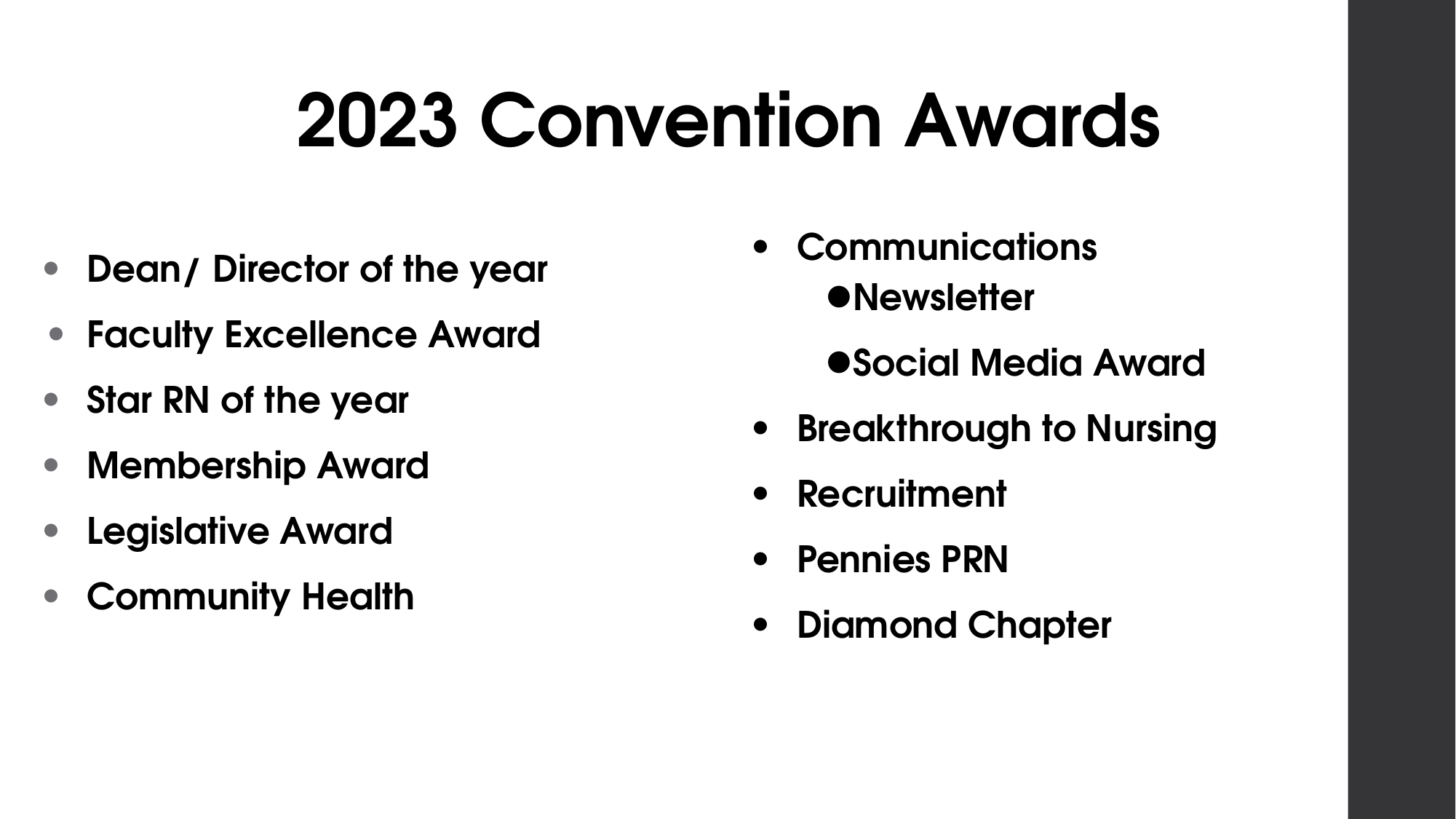

# 2023 Convention Awards
Dean/ Director of the year
Faculty Excellence Award
Star RN of the year
Membership Award
Legislative Award
Community Health

Communications
Newsletter
Social Media Award
Breakthrough to Nursing
Recruitment
Pennies PRN
Diamond Chapter